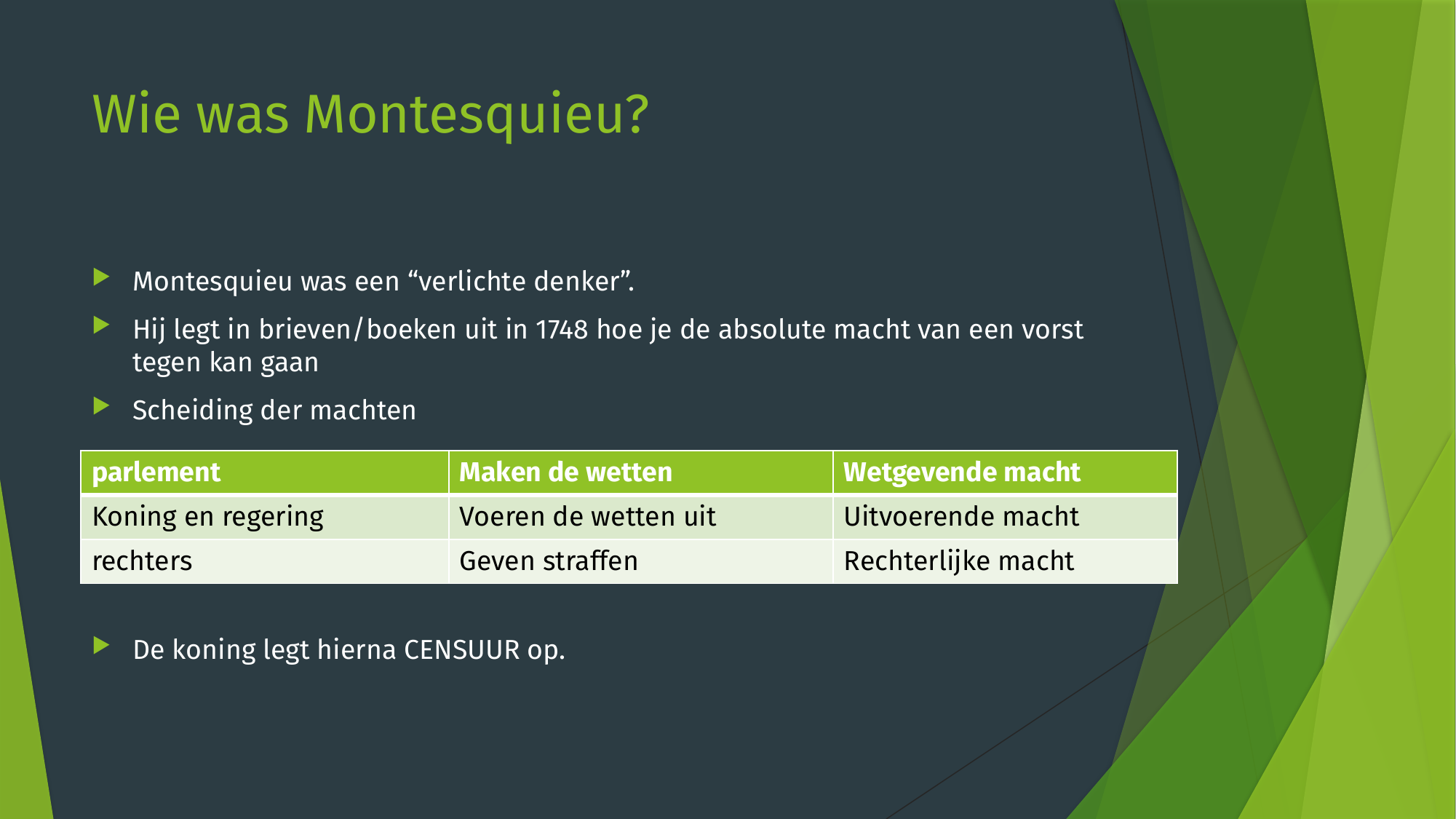

# Wie was Montesquieu?
Montesquieu was een “verlichte denker”.
Hij legt in brieven/boeken uit in 1748 hoe je de absolute macht van een vorst tegen kan gaan
Scheiding der machten

De koning legt hierna CENSUUR op.

| parlement | Maken de wetten |
| --- | --- |
| Koning en regering | Voeren de wetten uit |
| rechters | Geven straffen |
| Wetgevende macht |
| --- |
| Uitvoerende macht |
| Rechterlijke macht |